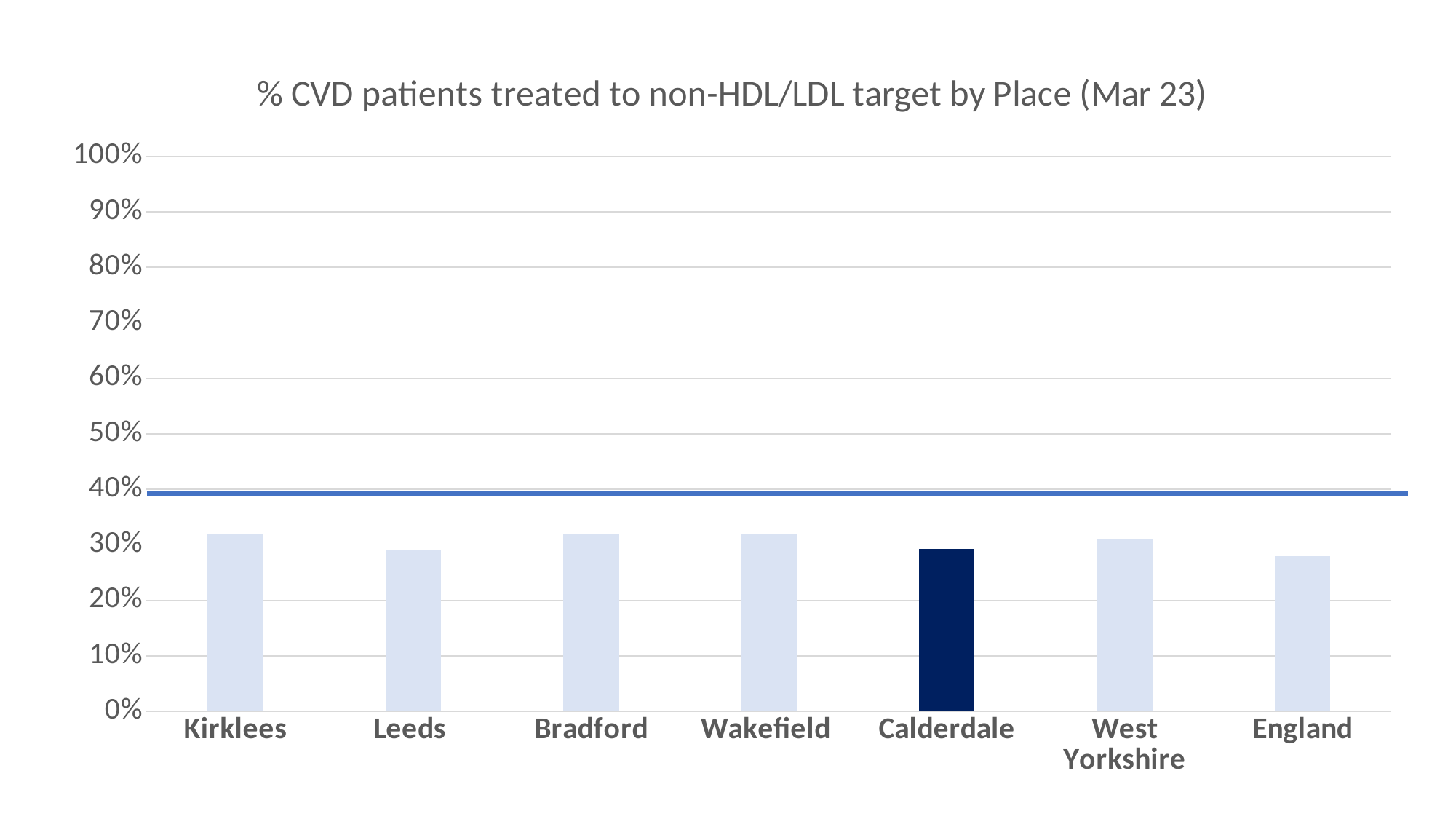

### Chart: % CVD patients treated to non-HDL/LDL target by Place (Mar 23)

| Category | % CVD patients treated to nHDL target |
|---|---|
| Kirklees | 0.3195 |
| Leeds  | 0.2916 |
| Bradford | 0.3207 |
| Wakefield  | 0.3204 |
| Calderdale | 0.2919 |
| West Yorkshire | 0.309 |
| England | 0.2788 |